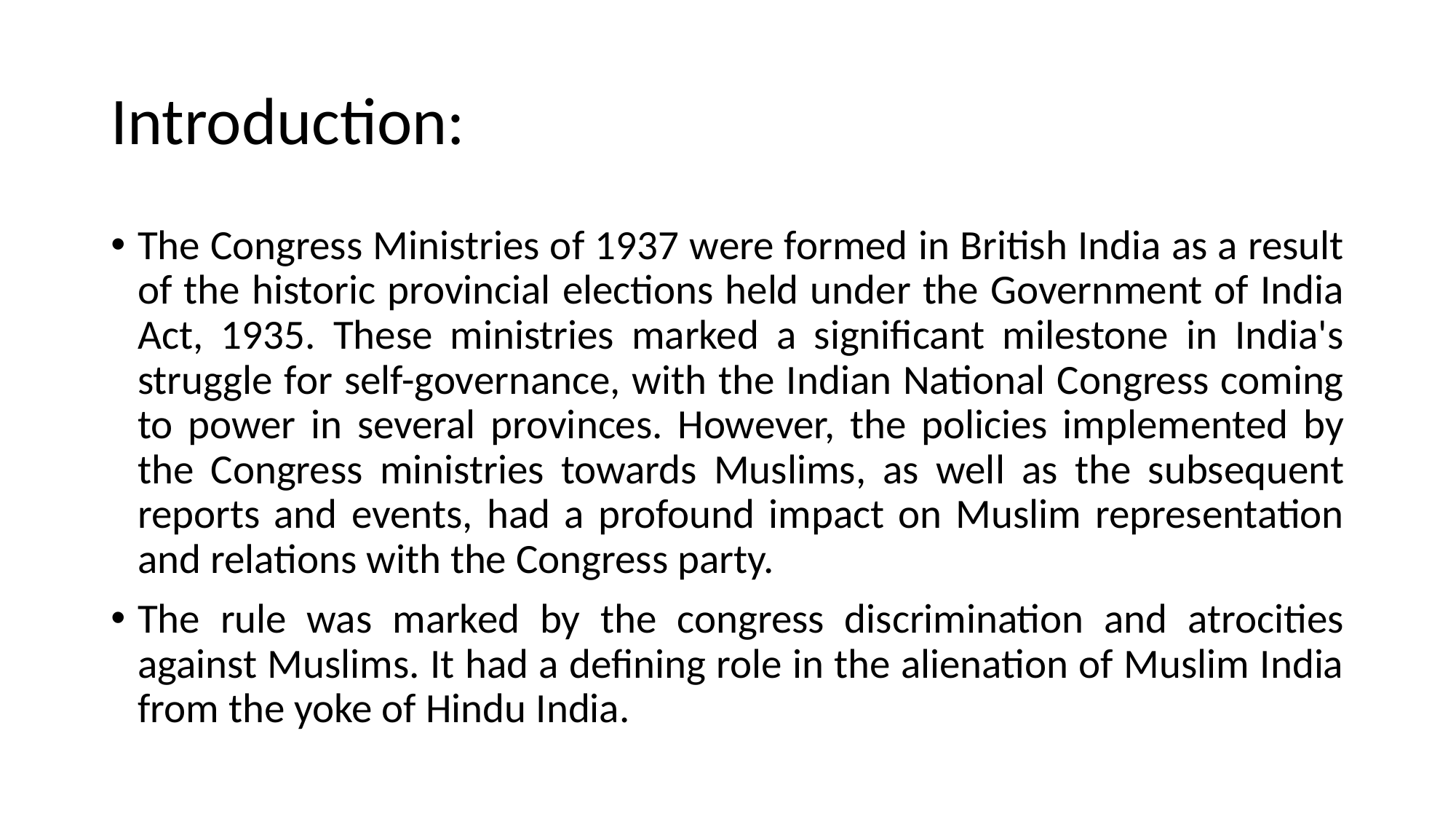

# Introduction:
The Congress Ministries of 1937 were formed in British India as a result of the historic provincial elections held under the Government of India Act, 1935. These ministries marked a significant milestone in India's struggle for self-governance, with the Indian National Congress coming to power in several provinces. However, the policies implemented by the Congress ministries towards Muslims, as well as the subsequent reports and events, had a profound impact on Muslim representation and relations with the Congress party.
The rule was marked by the congress discrimination and atrocities against Muslims. It had a defining role in the alienation of Muslim India from the yoke of Hindu India.